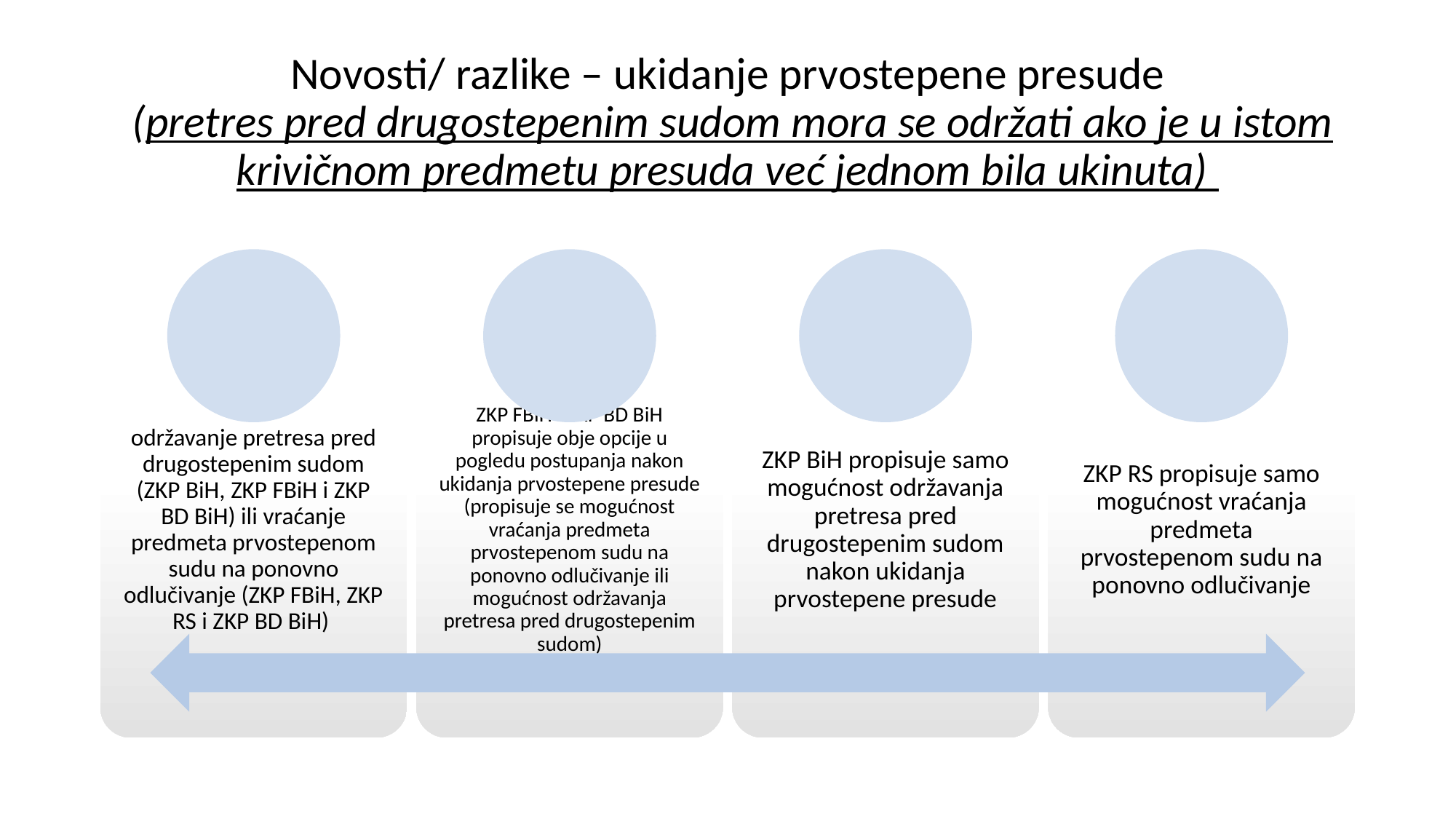

# Novosti/ razlike – ukidanje prvostepene presude (pretres pred drugostepenim sudom mora se održati ako je u istom krivičnom predmetu presuda već jednom bila ukinuta)
održavanje pretresa pred drugostepenim sudom (ZKP BiH, ZKP FBiH i ZKP BD BiH) ili vraćanje predmeta prvostepenom sudu na ponovno odlučivanje (ZKP FBiH, ZKP RS i ZKP BD BiH)
ZKP FBiH i ZKP BD BiH propisuje obje opcije u pogledu postupanja nakon ukidanja prvostepene presude (propisuje se mogućnost vraćanja predmeta prvostepenom sudu na ponovno odlučivanje ili mogućnost održavanja pretresa pred drugostepenim sudom)
ZKP BiH propisuje samo mogućnost održavanja pretresa pred drugostepenim sudom nakon ukidanja prvostepene presude
ZKP RS propisuje samo mogućnost vraćanja predmeta prvostepenom sudu na ponovno odlučivanje